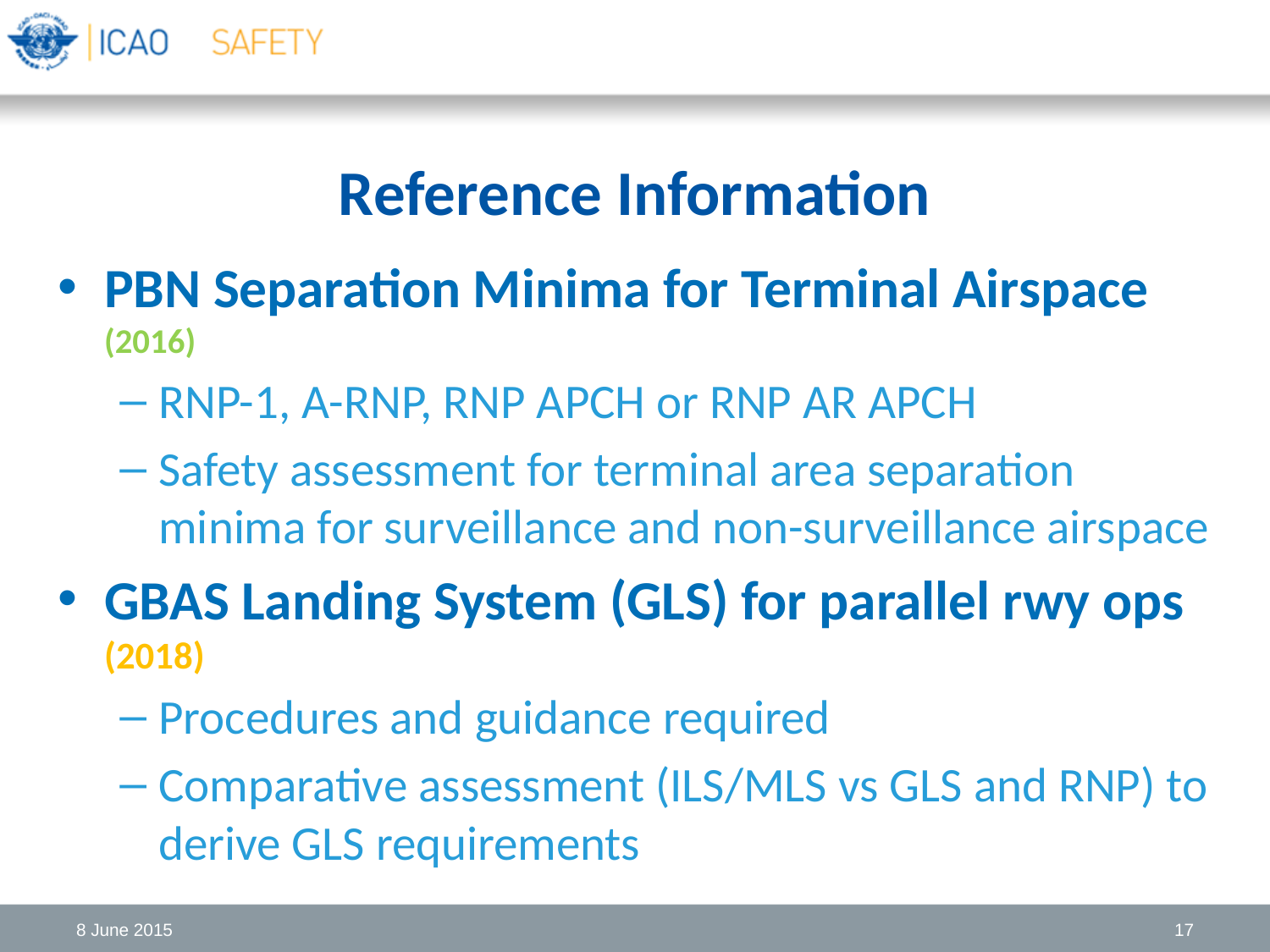

# Reference Information
PBN Separation Minima for Terminal Airspace (2016)
RNP-1, A-RNP, RNP APCH or RNP AR APCH
Safety assessment for terminal area separation minima for surveillance and non-surveillance airspace
GBAS Landing System (GLS) for parallel rwy ops (2018)
Procedures and guidance required
Comparative assessment (ILS/MLS vs GLS and RNP) to derive GLS requirements
8 June 2015
17